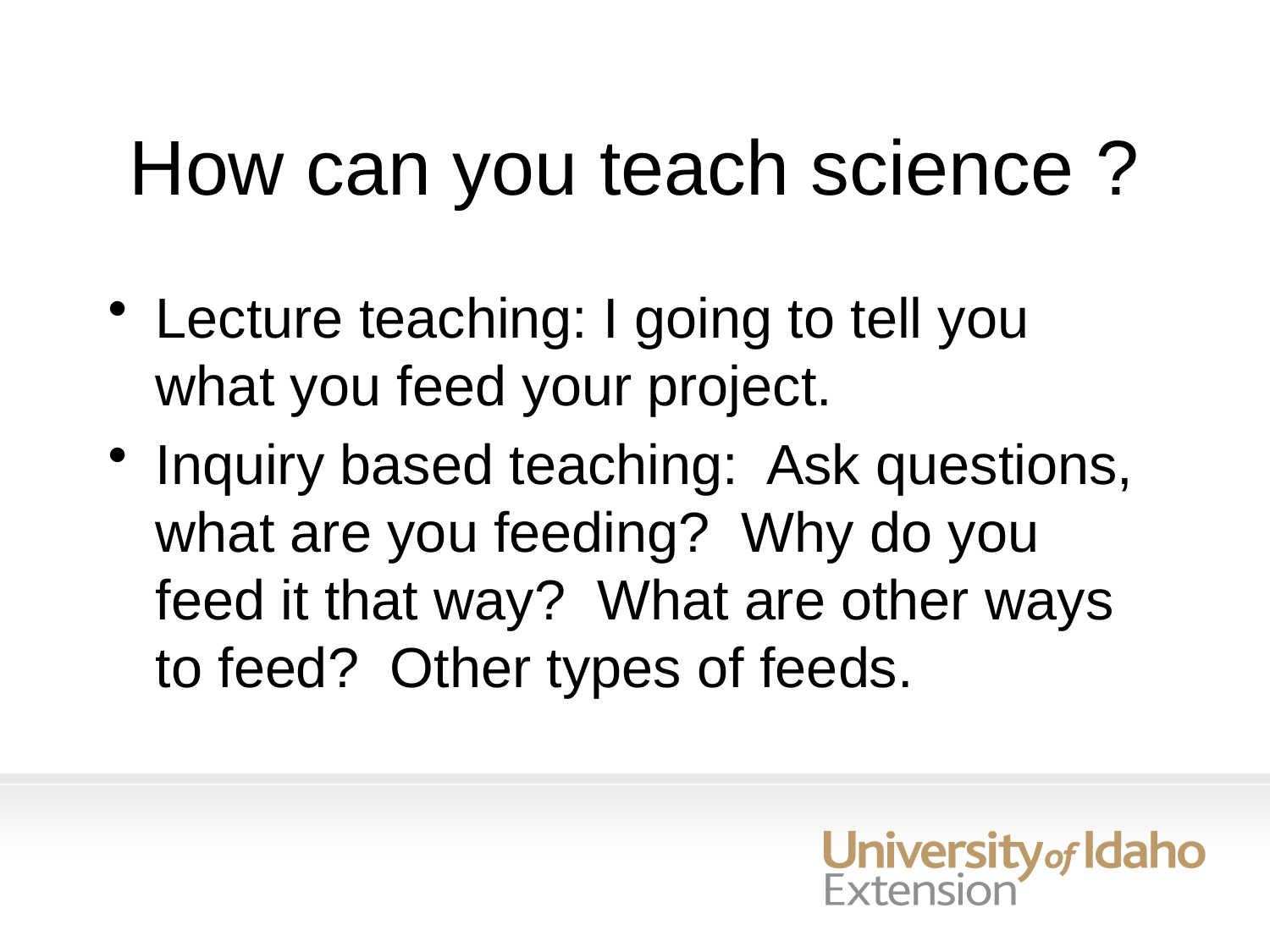

# How can you teach science ?
Lecture teaching: I going to tell you what you feed your project.
Inquiry based teaching:  Ask questions,  what are you feeding?  Why do you feed it that way?  What are other ways to feed?  Other types of feeds.